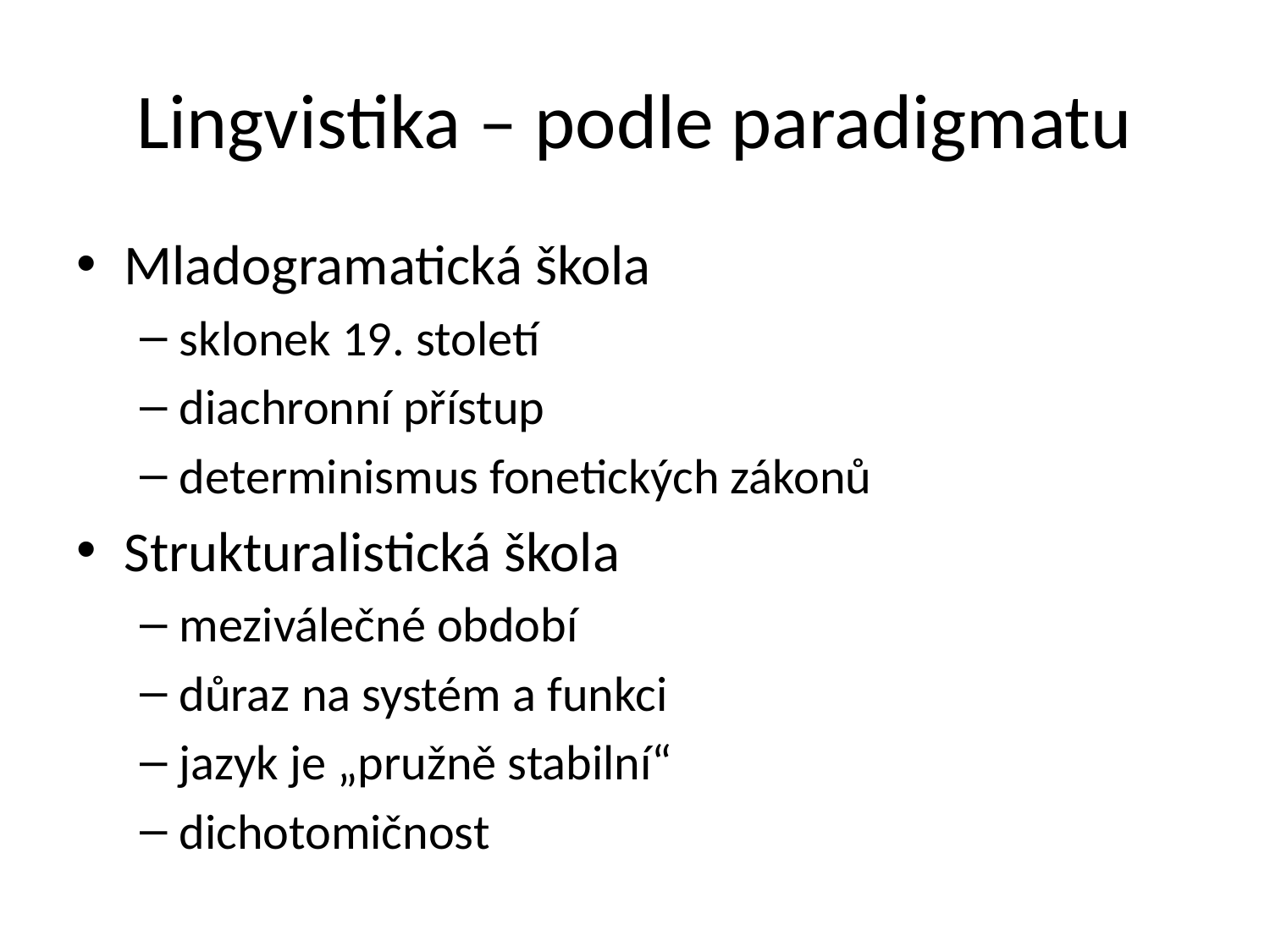

# Lingvistika – podle paradigmatu
Mladogramatická škola
sklonek 19. století
diachronní přístup
determinismus fonetických zákonů
Strukturalistická škola
meziválečné období
důraz na systém a funkci
jazyk je „pružně stabilní“
dichotomičnost